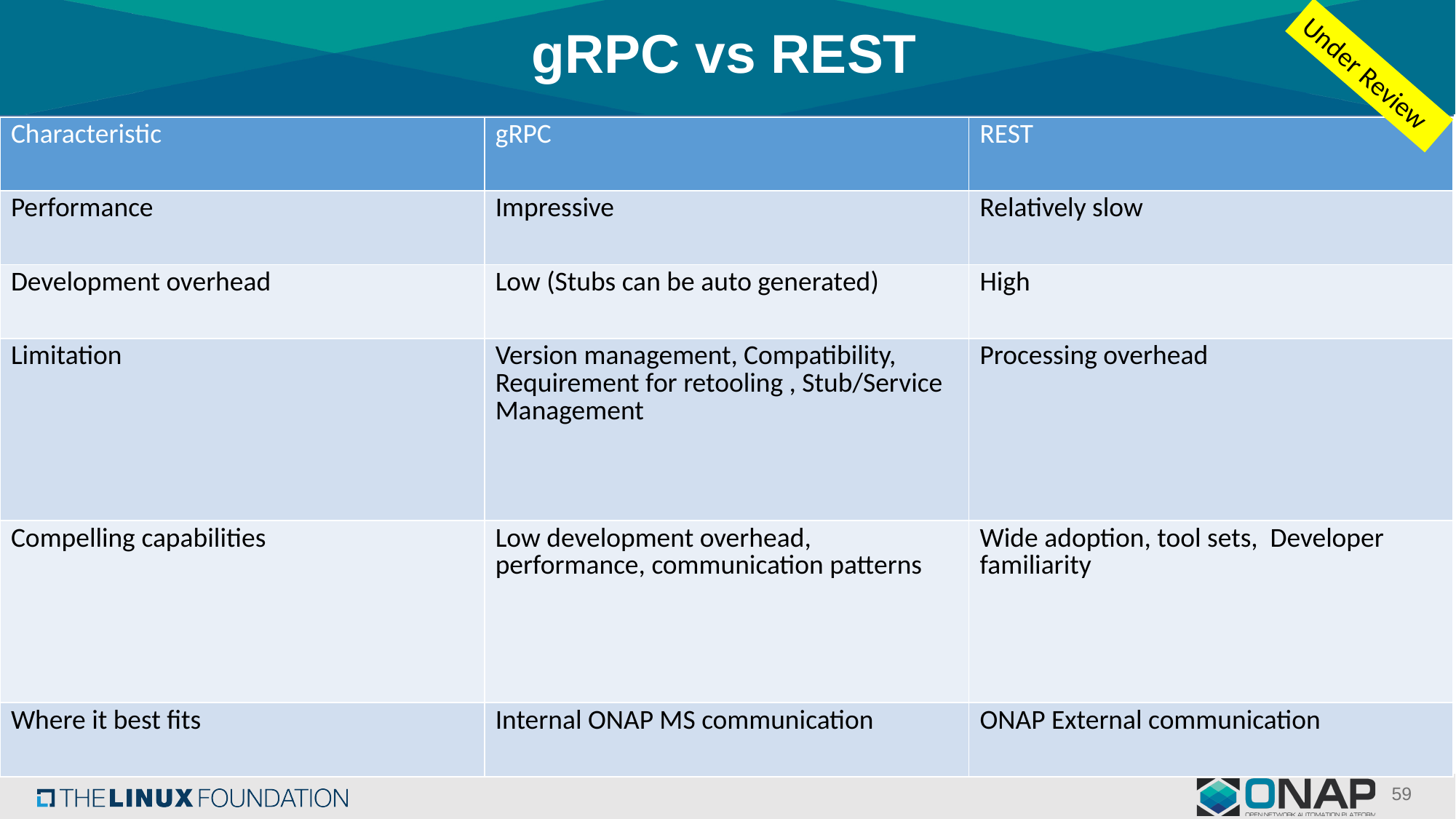

# gRPC vs REST
Under Review
| Characteristic | gRPC | REST |
| --- | --- | --- |
| Performance | Impressive | Relatively slow |
| Development overhead | Low (Stubs can be auto generated) | High |
| Limitation | Version management, Compatibility, Requirement for retooling , Stub/Service Management | Processing overhead |
| Compelling capabilities | Low development overhead, performance, communication patterns | Wide adoption, tool sets, Developer familiarity |
| Where it best fits | Internal ONAP MS communication | ONAP External communication |
59